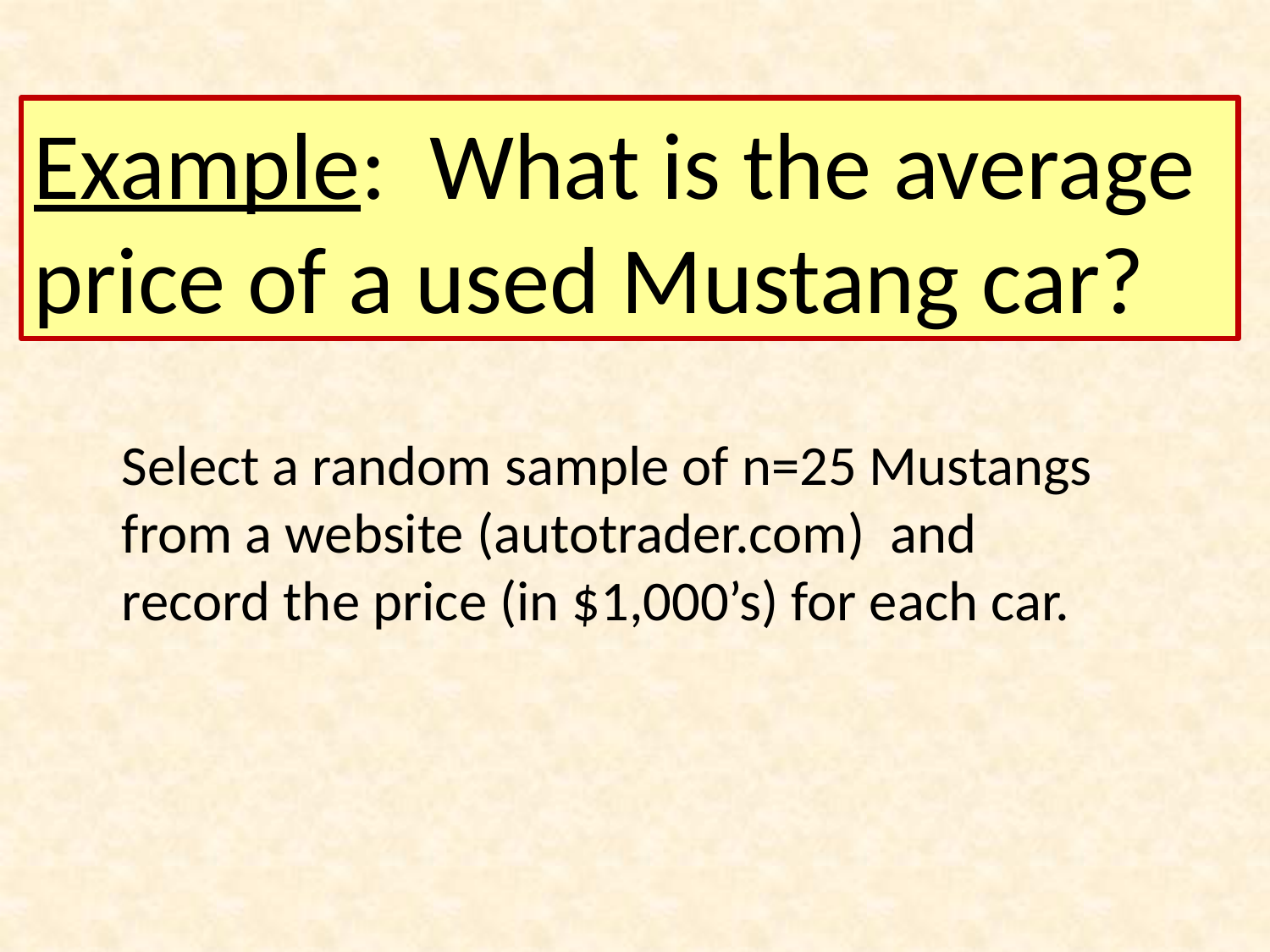

Example:  What is the average price of a used Mustang car?
Select a random sample of n=25 Mustangs from a website (autotrader.com)  and record the price (in $1,000’s) for each car.